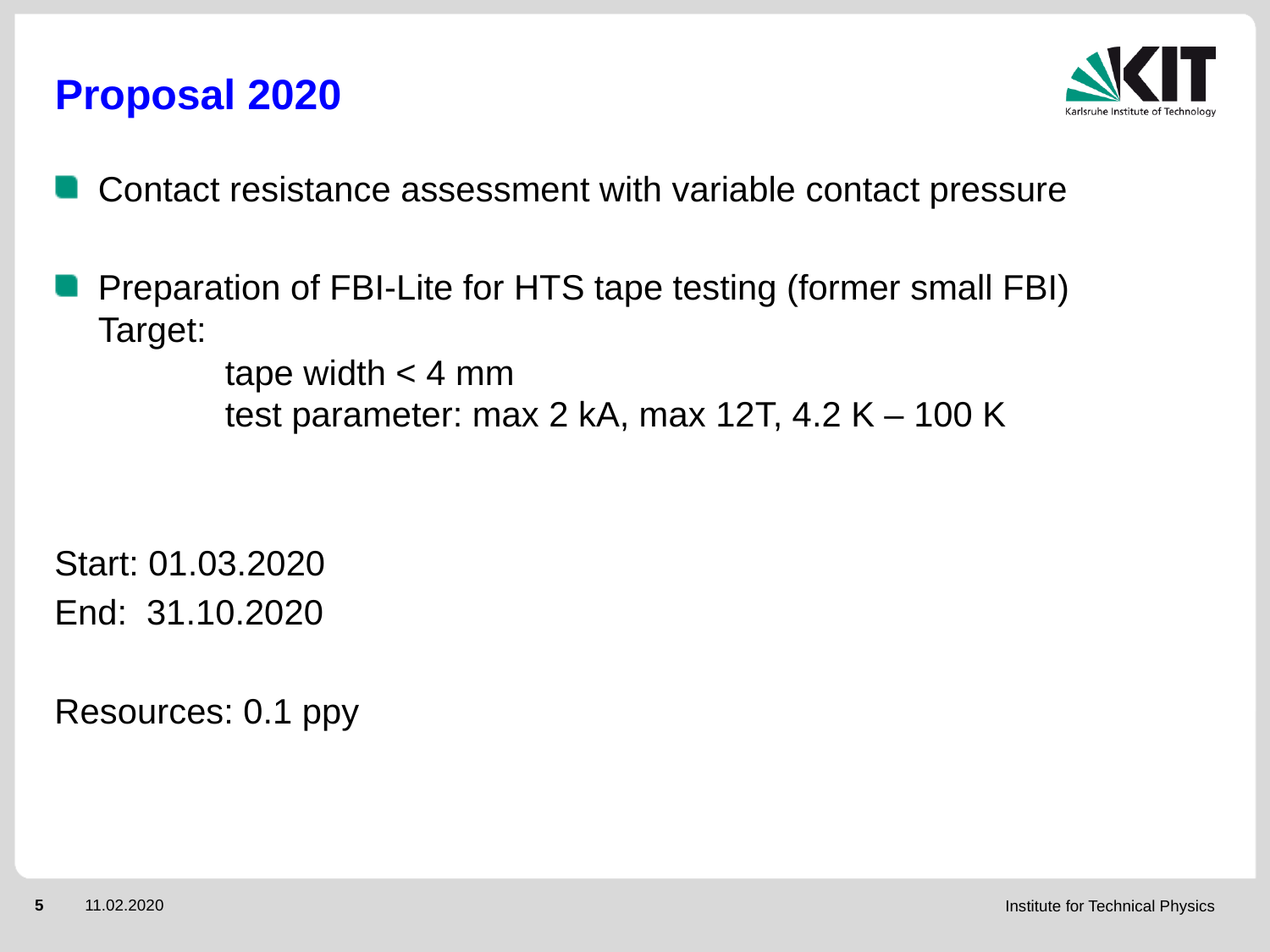

Proposal 2020
Contact resistance assessment with variable contact pressure

Preparation of FBI-Lite for HTS tape testing (former small FBI)
Target:
	tape width < 4 mm
	test parameter: max 2 kA, max 12T, 4.2 K – 100 K

Start: 01.03.2020
End:  31.10.2020

Resources: 0.1 ppy